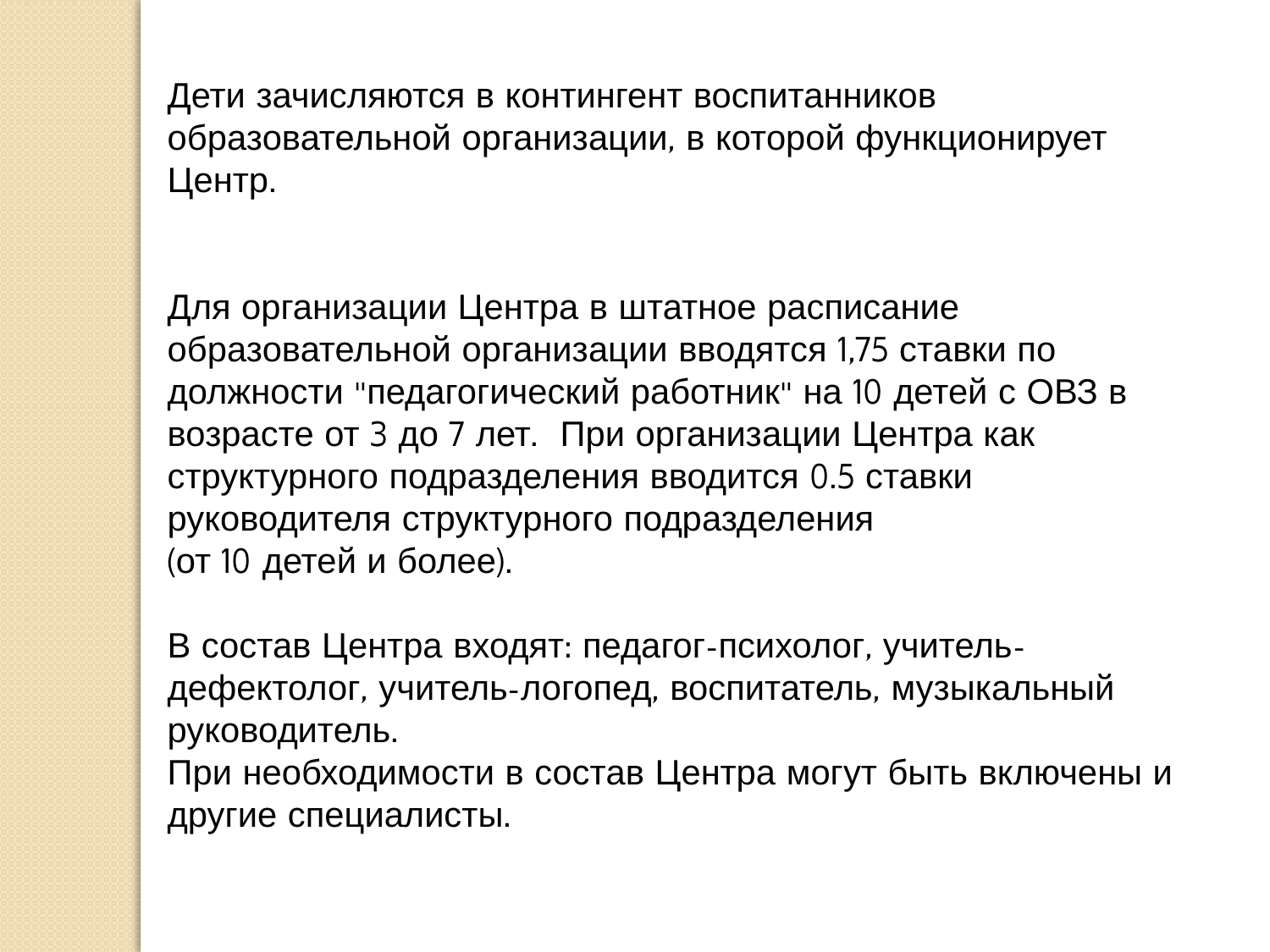

Дети зачисляются в контингент воспитанников образовательной организации, в которой функционирует Центр.
Для организации Центра в штатное расписание образовательной организации вводятся 1,75 ставки по должности "педагогический работник" на 10 детей с ОВЗ в возрасте от 3 до 7 лет.  При организации Центра как структурного подразделения вводится 0.5 ставки руководителя структурного подразделения
(от 10 детей и более).
В состав Центра входят: педагог-психолог, учитель-дефектолог, учитель-логопед, воспитатель, музыкальный руководитель.
При необходимости в состав Центра могут быть включены и другие специалисты.